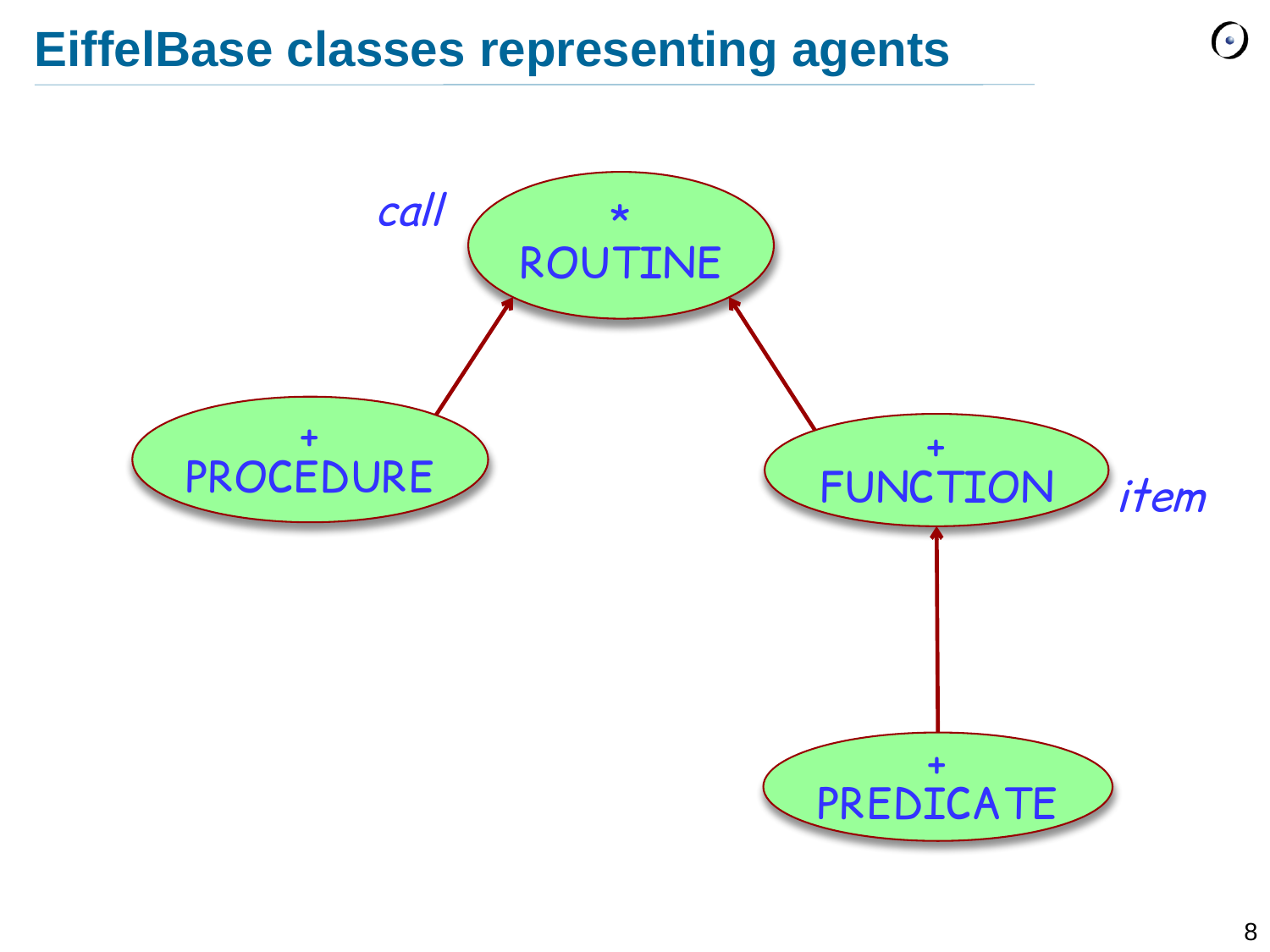

# EiffelBase classes representing agents
*
ROUTINE
call
+
PROCEDURE
+
FUNCTION
item
+
PREDICATE